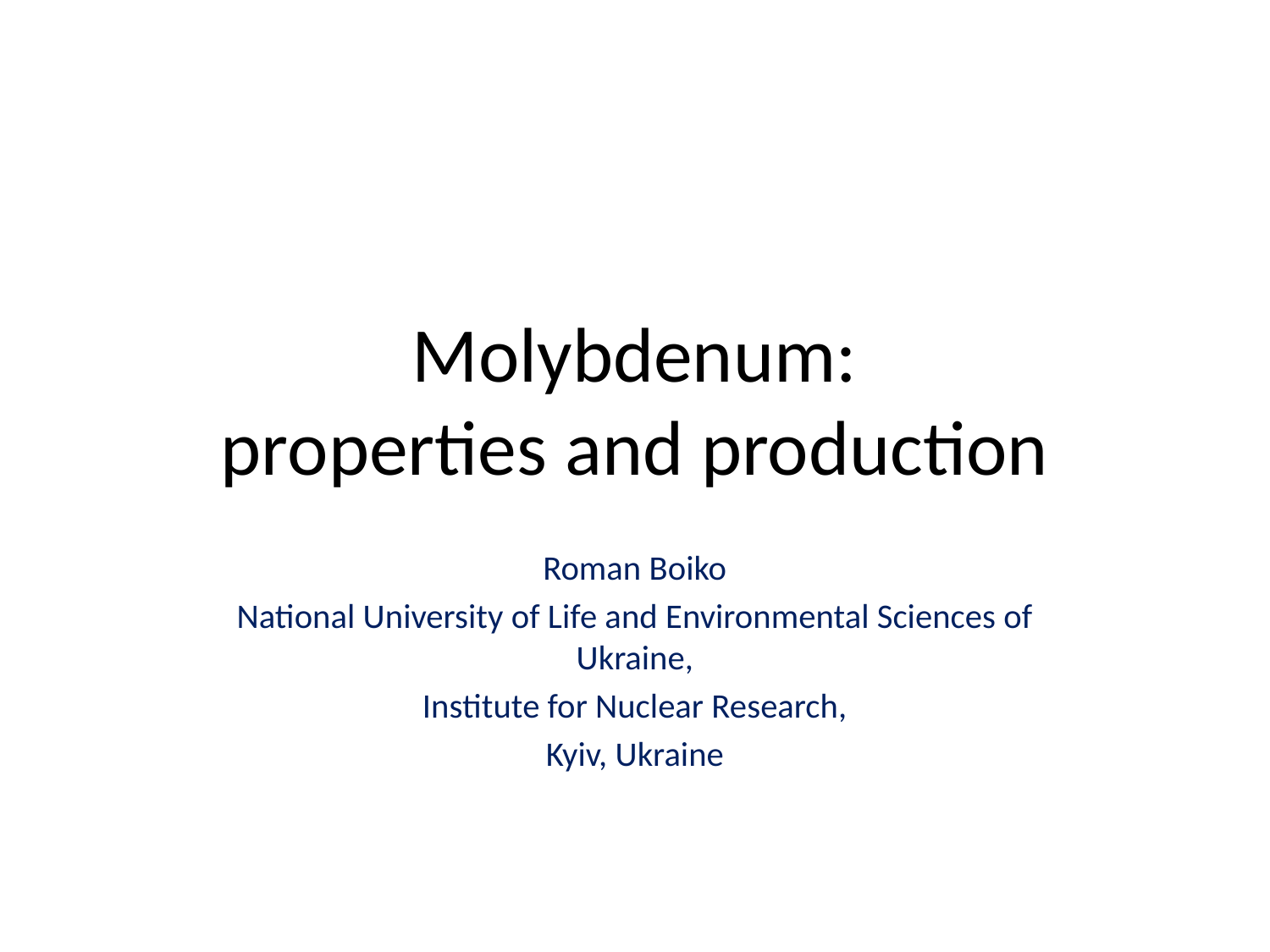

# Molybdenum: properties and production
Roman Boiko
National University of Life and Environmental Sciences of Ukraine,
Institute for Nuclear Research,
Kyiv, Ukraine